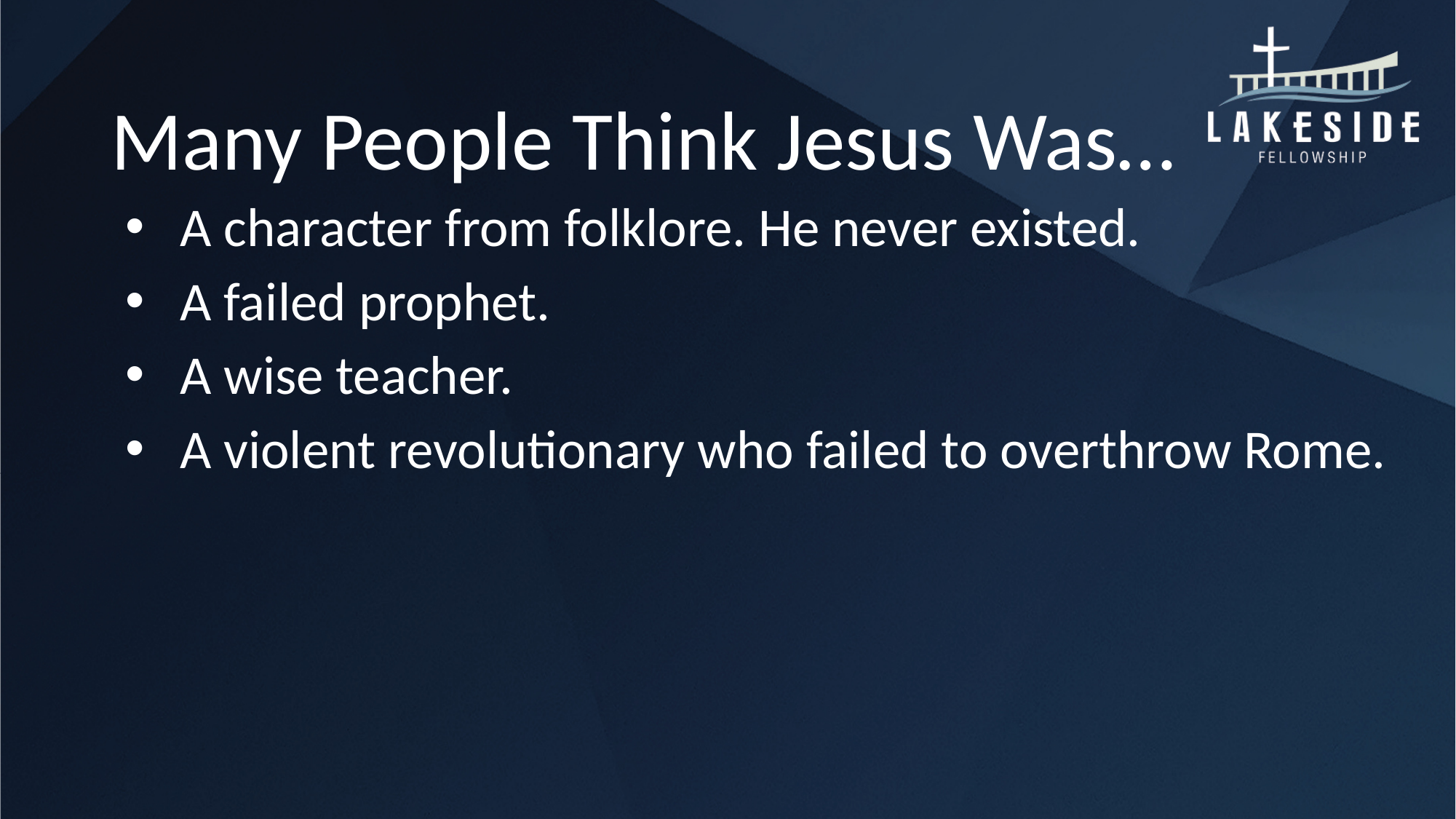

# Many People Think Jesus Was…
A character from folklore. He never existed.
A failed prophet.
A wise teacher.
A violent revolutionary who failed to overthrow Rome.